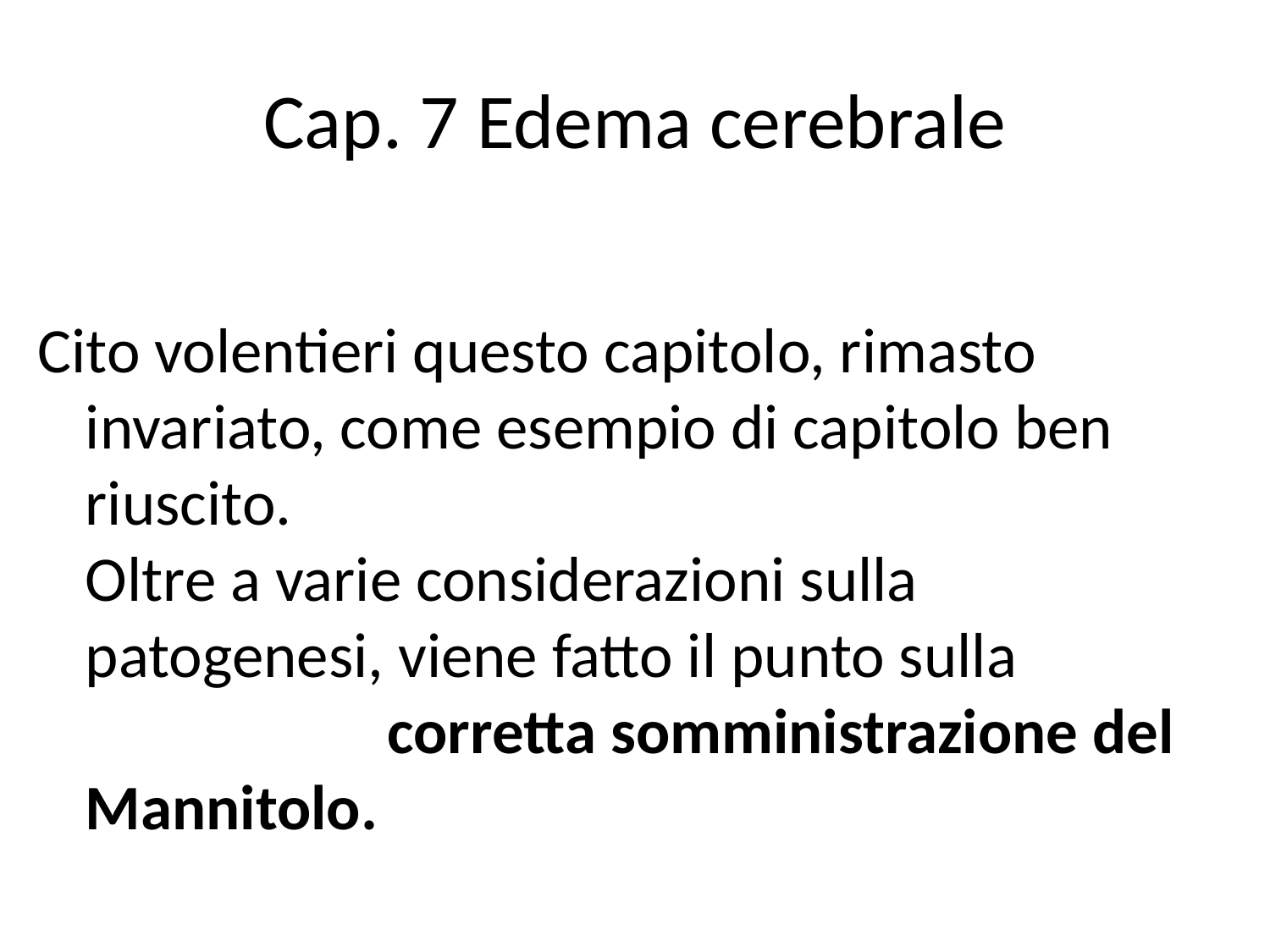

# Cap. 7 Edema cerebrale

Cito volentieri questo capitolo, rimasto invariato, come esempio di capitolo ben riuscito.                                                         Oltre a varie considerazioni sulla patogenesi, viene fatto il punto sulla                                  corretta somministrazione del Mannitolo.